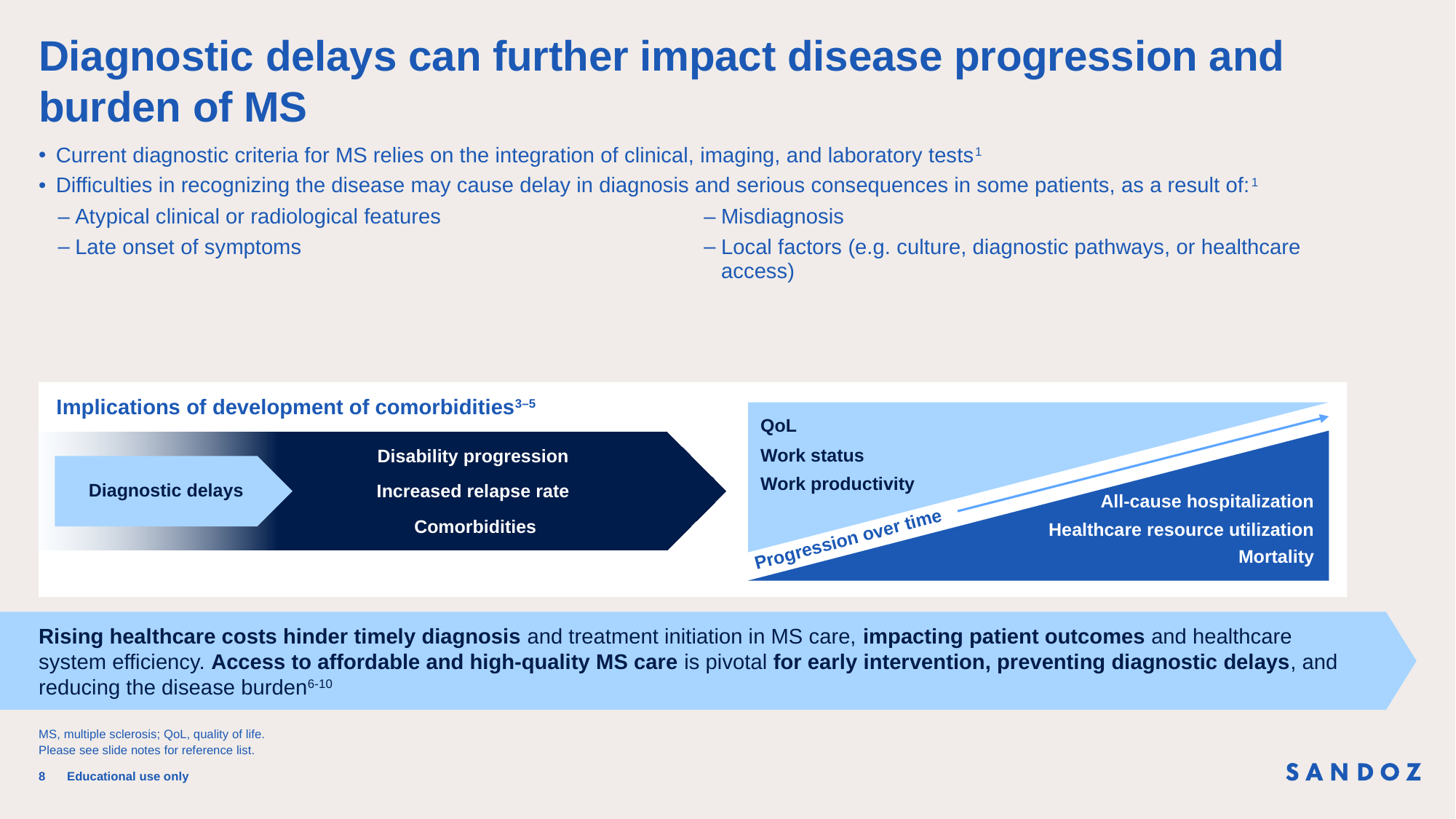

# Diagnostic delays can further impact disease progression and burden of MS
Current diagnostic criteria for MS relies on the integration of clinical, imaging, and laboratory tests1
Difficulties in recognizing the disease may cause delay in diagnosis and serious consequences in some patients, as a result of:1

Patients with late diagnosis often report comorbidities such as back pain, psychiatric disorders (mainly depression and anxiety), cognitive impairment, cardiovascular or autoimmune diseases2,3
Atypical clinical or radiological features
Late onset of symptoms

Misdiagnosis
Local factors (e.g. culture, diagnostic pathways, or healthcare access)

QoL

Work status
Disability progression

Work productivity
Diagnostic delays
Increased relapse rate
All-cause hospitalization
Comorbidities
Healthcare resource utilization
Progression over time
Mortality
Implications of development of comorbidities3–5
Rising healthcare costs hinder timely diagnosis and treatment initiation in MS care, impacting patient outcomes and healthcare system efficiency. Access to affordable and high-quality MS care is pivotal for early intervention, preventing diagnostic delays, and reducing the disease burden6-10
MS, multiple sclerosis; QoL, quality of life.
Please see slide notes for reference list.
8
Educational use only